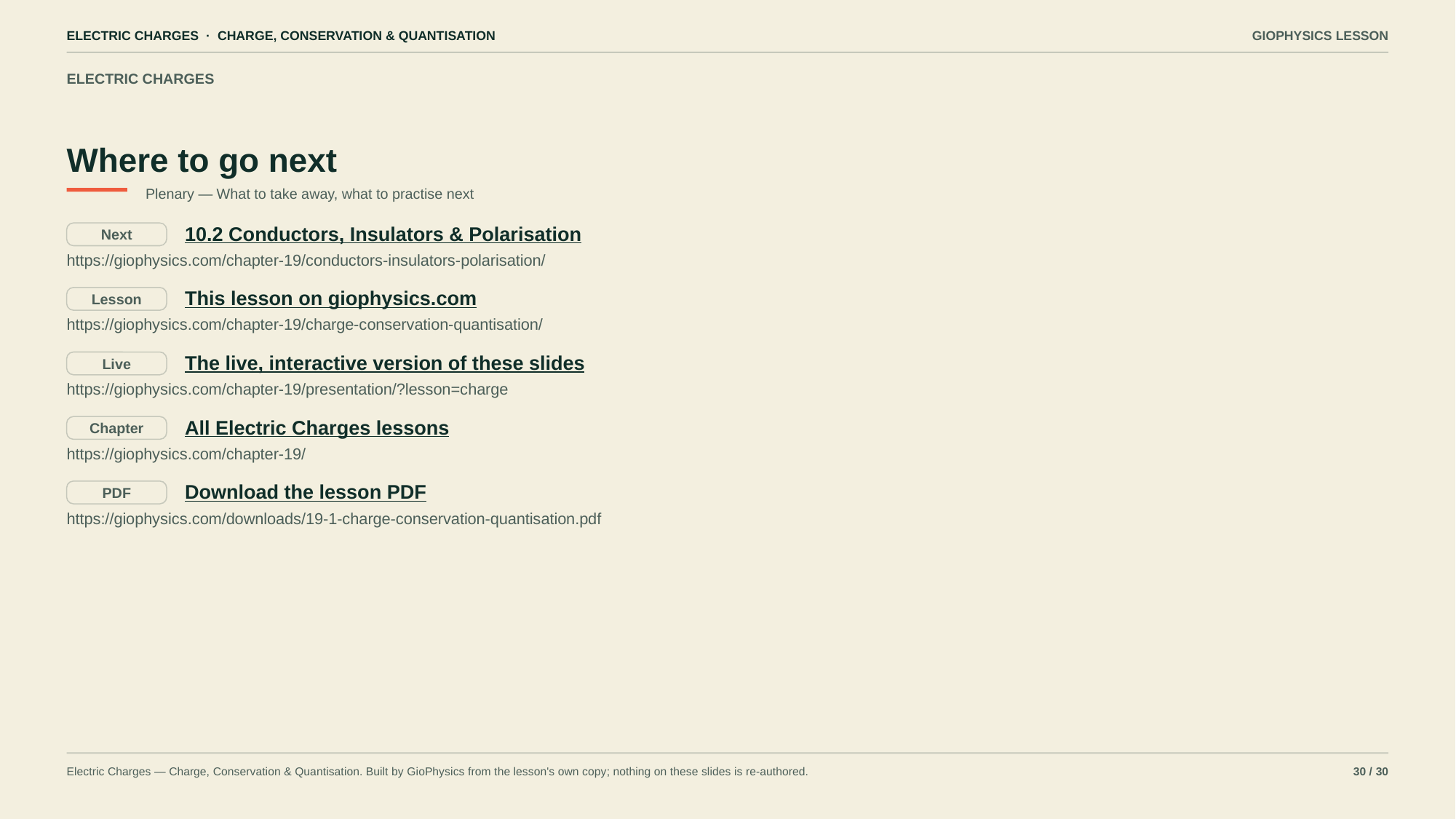

ELECTRIC CHARGES  ·  CHARGE, CONSERVATION & QUANTISATION
GIOPHYSICS LESSON

ELECTRIC CHARGES
Where to go next
Plenary — What to take away, what to practise next

10.2 Conductors, Insulators & Polarisation

Next
https://giophysics.com/chapter-19/conductors-insulators-polarisation/
This lesson on giophysics.com

Lesson
https://giophysics.com/chapter-19/charge-conservation-quantisation/
The live, interactive version of these slides

Live
https://giophysics.com/chapter-19/presentation/?lesson=charge
All Electric Charges lessons

Chapter
https://giophysics.com/chapter-19/
Download the lesson PDF

PDF
https://giophysics.com/downloads/19-1-charge-conservation-quantisation.pdf

Electric Charges — Charge, Conservation & Quantisation. Built by GioPhysics from the lesson's own copy; nothing on these slides is re-authored.
30 / 30